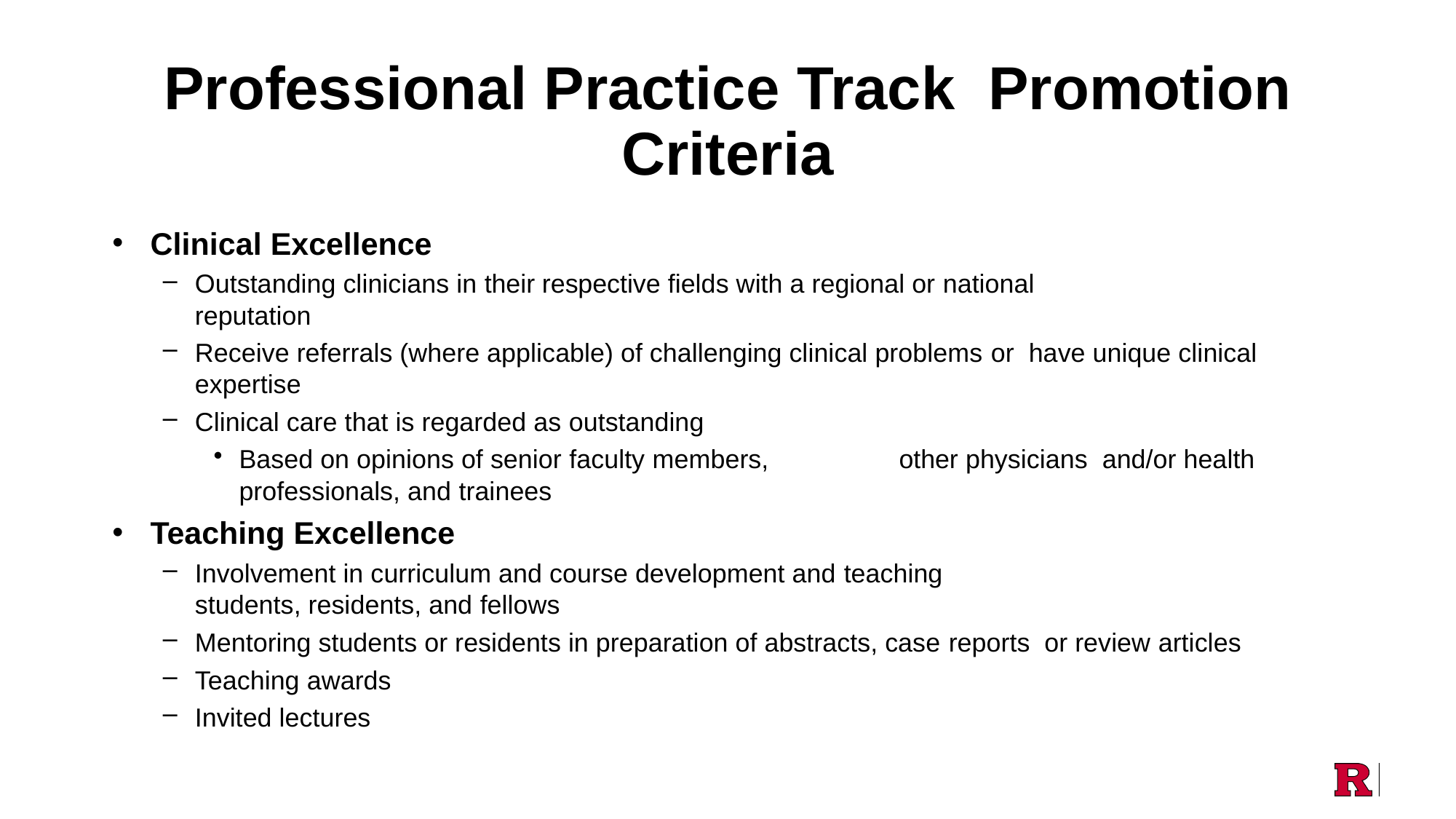

# Professional Practice Track  Promotion Criteria
Clinical Excellence
Outstanding clinicians in their respective fields with a regional or national
reputation
Receive referrals (where applicable) of challenging clinical problems or  have unique clinical expertise
Clinical care that is regarded as outstanding
Based on opinions of senior faculty members,	other physicians  and/or health professionals, and trainees
Teaching Excellence
Involvement in curriculum and course development and teaching
students, residents, and fellows
Mentoring students or residents in preparation of abstracts, case reports  or review articles
Teaching awards
Invited lectures